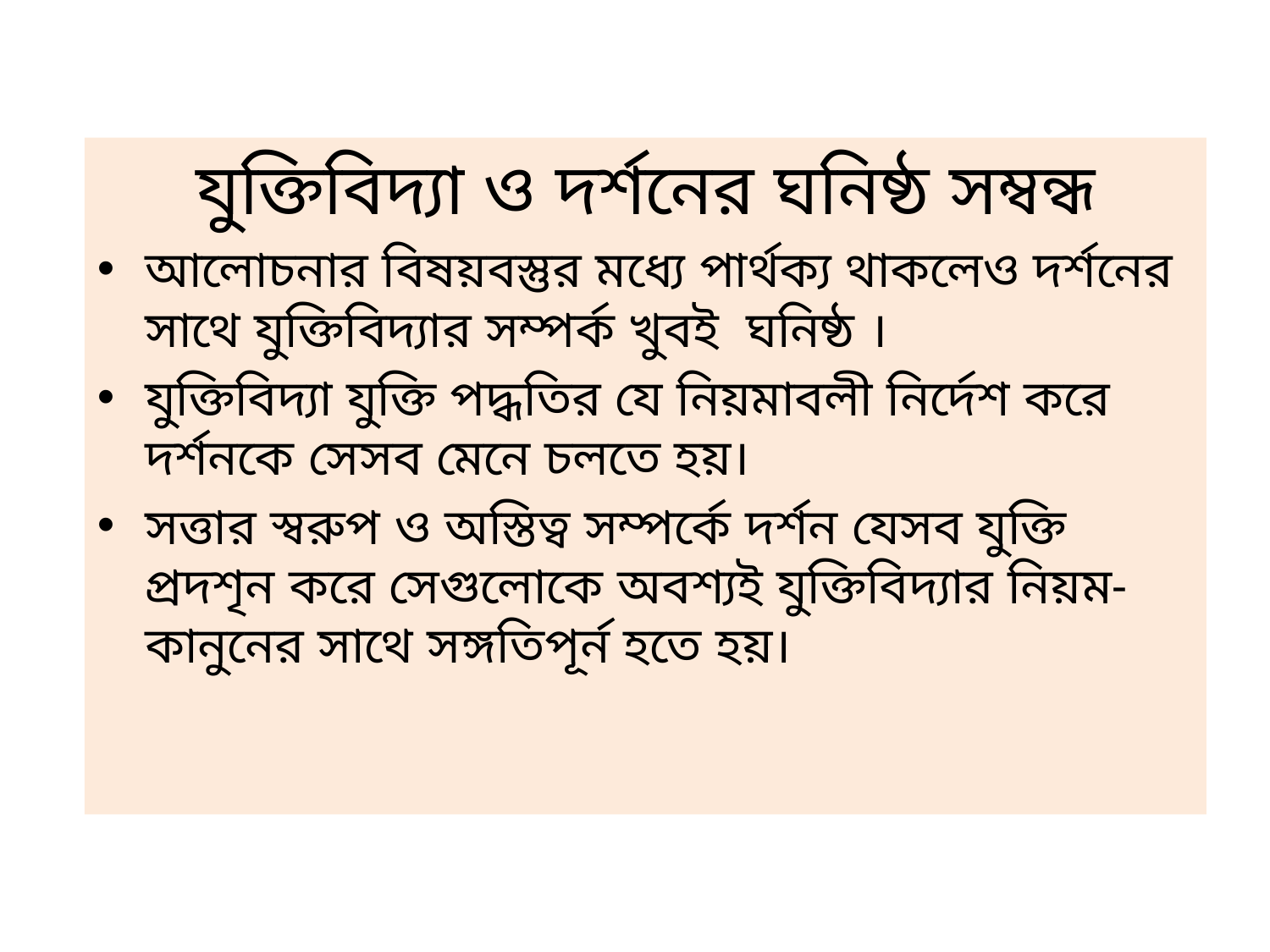

যুক্তিবিদ্যা ও দর্শনের ঘনিষ্ঠ সম্বন্ধ
আলোচনার বিষয়বস্তুর মধ্যে পার্থক্য থাকলেও দর্শনের সাথে যুক্তিবিদ্যার সম্পর্ক খুবই  ঘনিষ্ঠ ।
যুক্তিবিদ্যা যুক্তি পদ্ধতির যে নিয়মাবলী নির্দেশ করে দর্শনকে সেসব মেনে চলতে হয়।
সত্তার স্বরুপ ও অস্তিত্ব সম্পর্কে দর্শন যেসব যুক্তি প্রদশৃন করে সেগুলোকে অবশ্যই যুক্তিবিদ্যার নিয়ম-কানুনের সাথে সঙ্গতিপূর্ন হতে হয়।